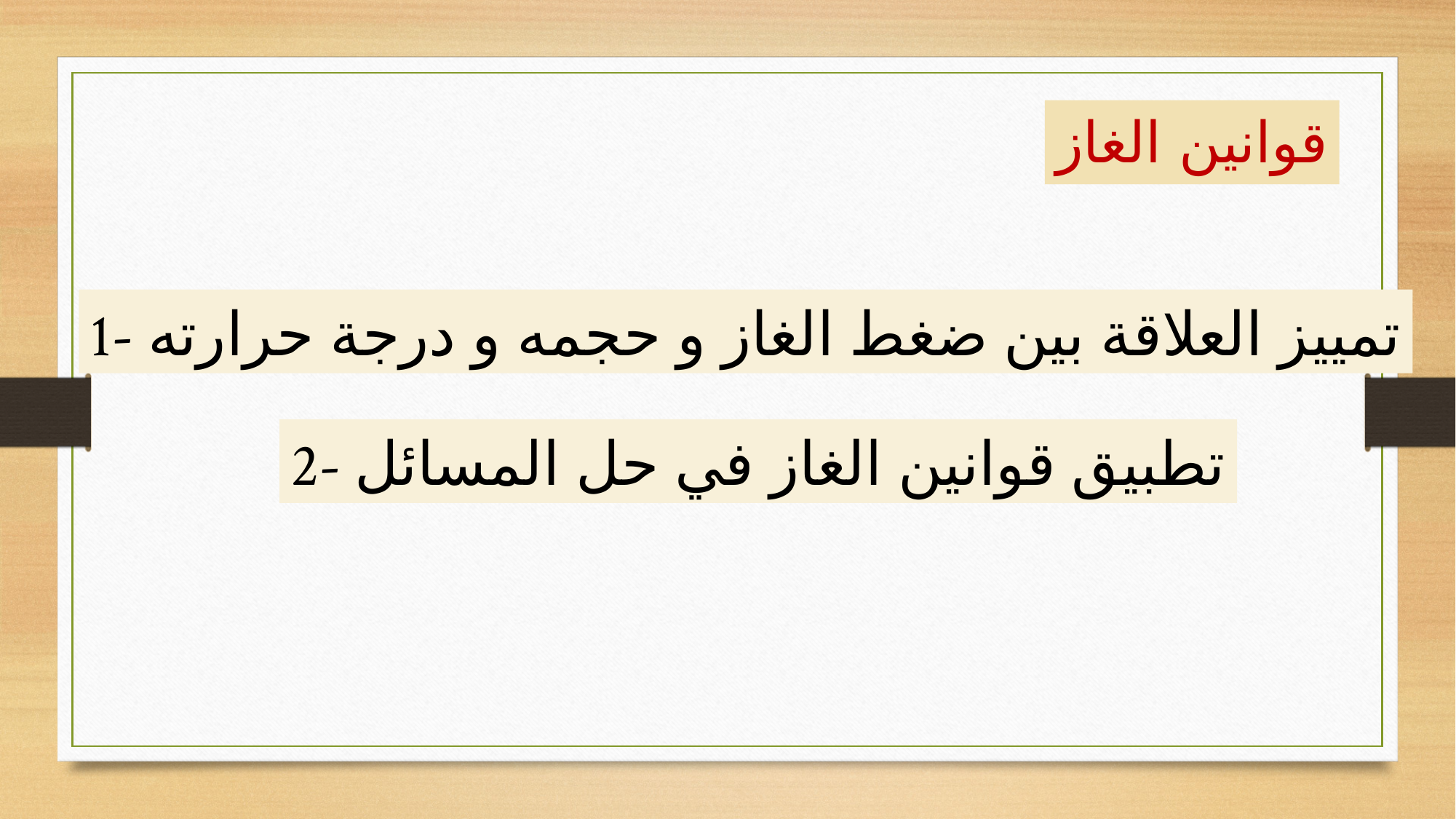

قوانين الغاز
1- تمييز العلاقة بين ضغط الغاز و حجمه و درجة حرارته
2- تطبيق قوانين الغاز في حل المسائل